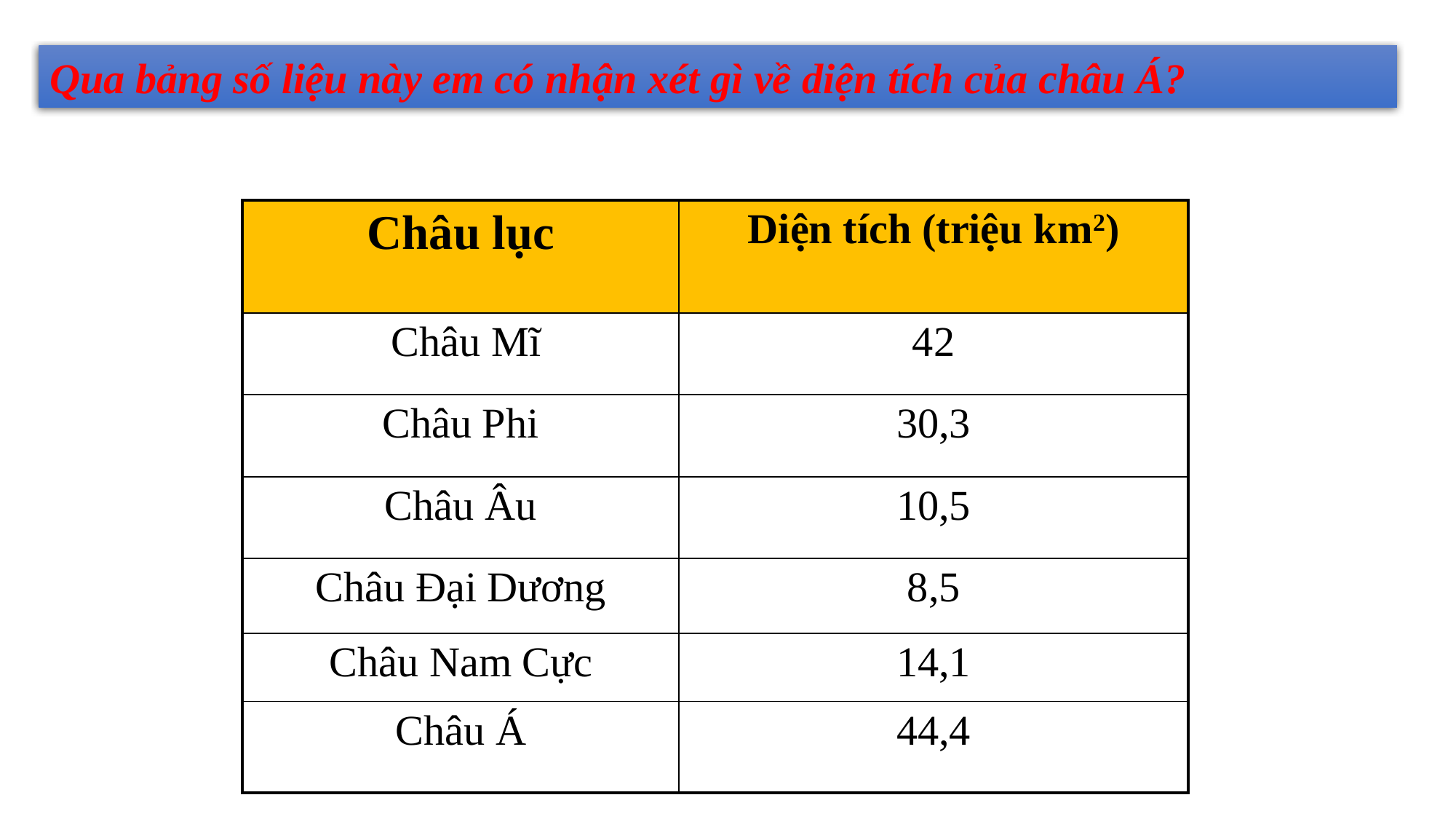

Qua bảng số liệu này em có nhận xét gì về diện tích của châu Á?
| Châu lục | Diện tích (triệu km2) |
| --- | --- |
| Châu Mĩ | 42 |
| Châu Phi | 30,3 |
| Châu Âu | 10,5 |
| Châu Đại Dương | 8,5 |
| Châu Nam Cực | 14,1 |
| Châu Á | 44,4 |